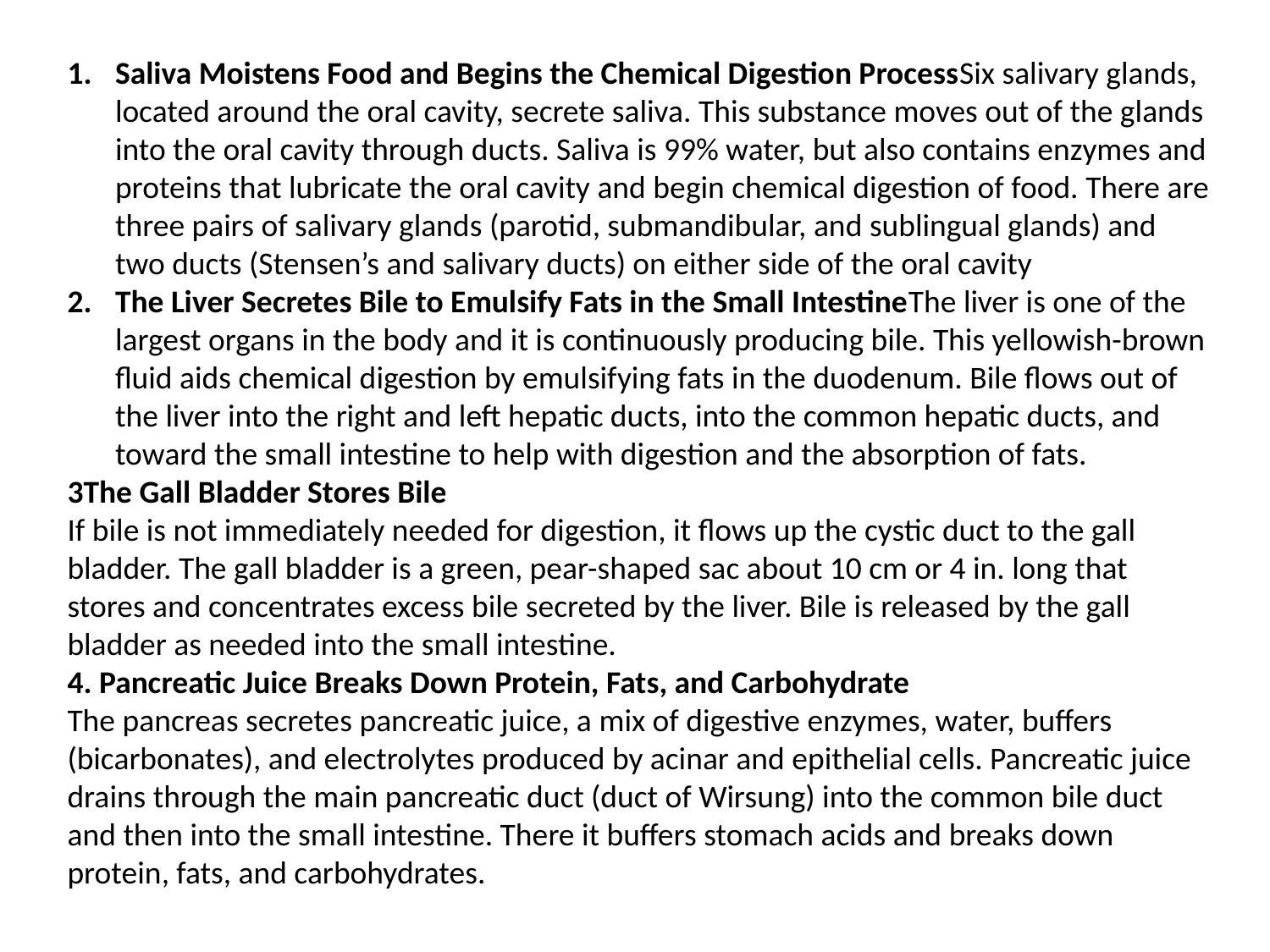

Saliva Moistens Food and Begins the Chemical Digestion ProcessSix salivary glands, located around the oral cavity, secrete saliva. This substance moves out of the glands into the oral cavity through ducts. Saliva is 99% water, but also contains enzymes and proteins that lubricate the oral cavity and begin chemical digestion of food. There are three pairs of salivary glands (parotid, submandibular, and sublingual glands) and two ducts (Stensen’s and salivary ducts) on either side of the oral cavity
The Liver Secretes Bile to Emulsify Fats in the Small IntestineThe liver is one of the largest organs in the body and it is continuously producing bile. This yellowish-brown fluid aids chemical digestion by emulsifying fats in the duodenum. Bile flows out of the liver into the right and left hepatic ducts, into the common hepatic ducts, and toward the small intestine to help with digestion and the absorption of fats.
3The Gall Bladder Stores Bile
If bile is not immediately needed for digestion, it flows up the cystic duct to the gall bladder. The gall bladder is a green, pear-shaped sac about 10 cm or 4 in. long that stores and concentrates excess bile secreted by the liver. Bile is released by the gall bladder as needed into the small intestine.
4. Pancreatic Juice Breaks Down Protein, Fats, and Carbohydrate
The pancreas secretes pancreatic juice, a mix of digestive enzymes, water, buffers (bicarbonates), and electrolytes produced by acinar and epithelial cells. Pancreatic juice drains through the main pancreatic duct (duct of Wirsung) into the common bile duct and then into the small intestine. There it buffers stomach acids and breaks down protein, fats, and carbohydrates.